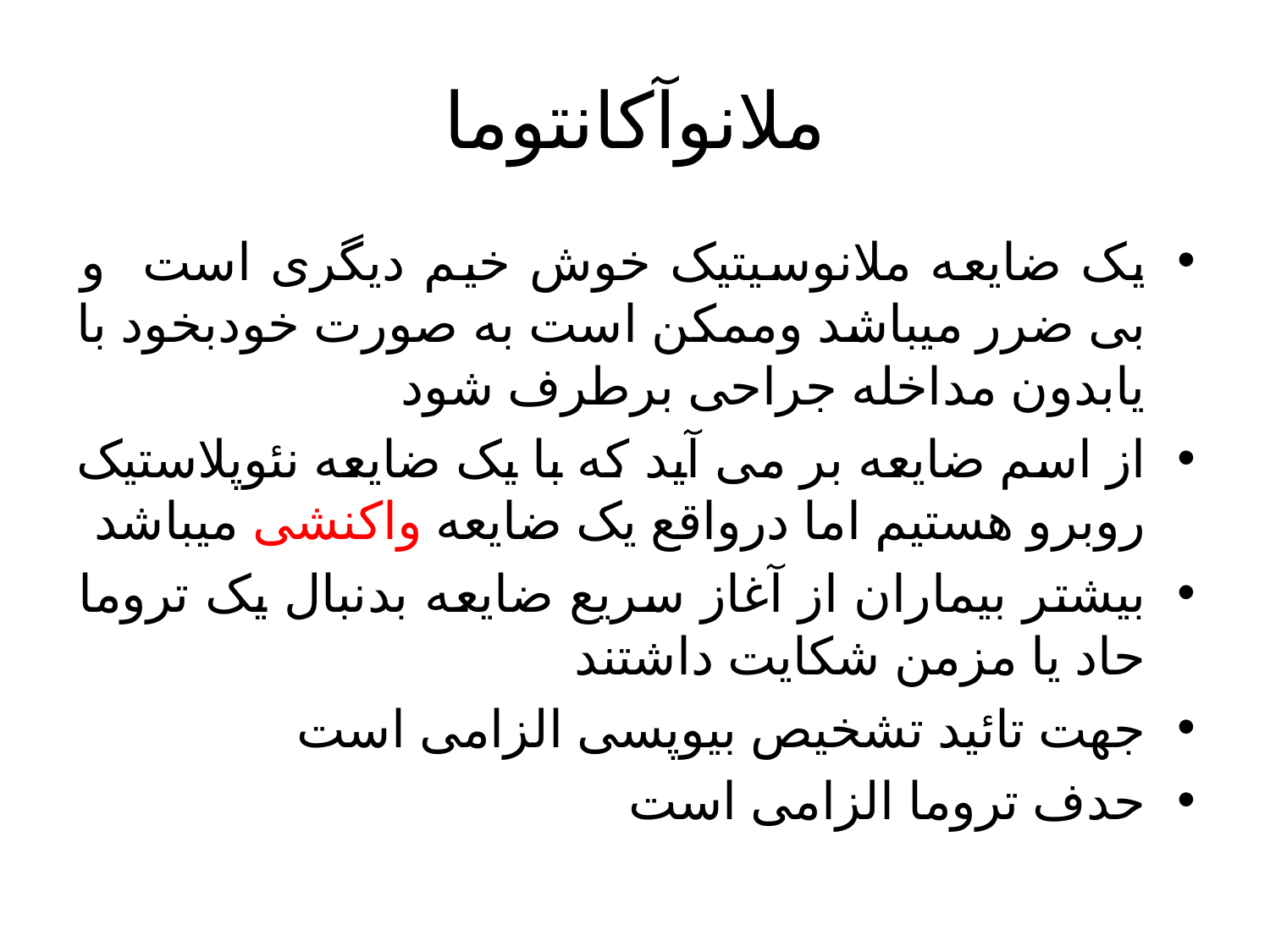

# ملانوآکانتوما
یک ضایعه ملانوسیتیک خوش خیم دیگری است  و بی ضرر میباشد وممکن است به صورت خودبخود با یابدون مداخله جراحی برطرف شود
از اسم ضایعه بر می آید که با یک ضایعه نئوپلاستیک روبرو هستیم اما درواقع یک ضایعه واکنشی میباشد
بیشتر بیماران از آغاز سریع ضایعه بدنبال یک تروما حاد یا مزمن شکایت داشتند
جهت تائید تشخیص بیوپسی الزامی است
حدف تروما الزامی است